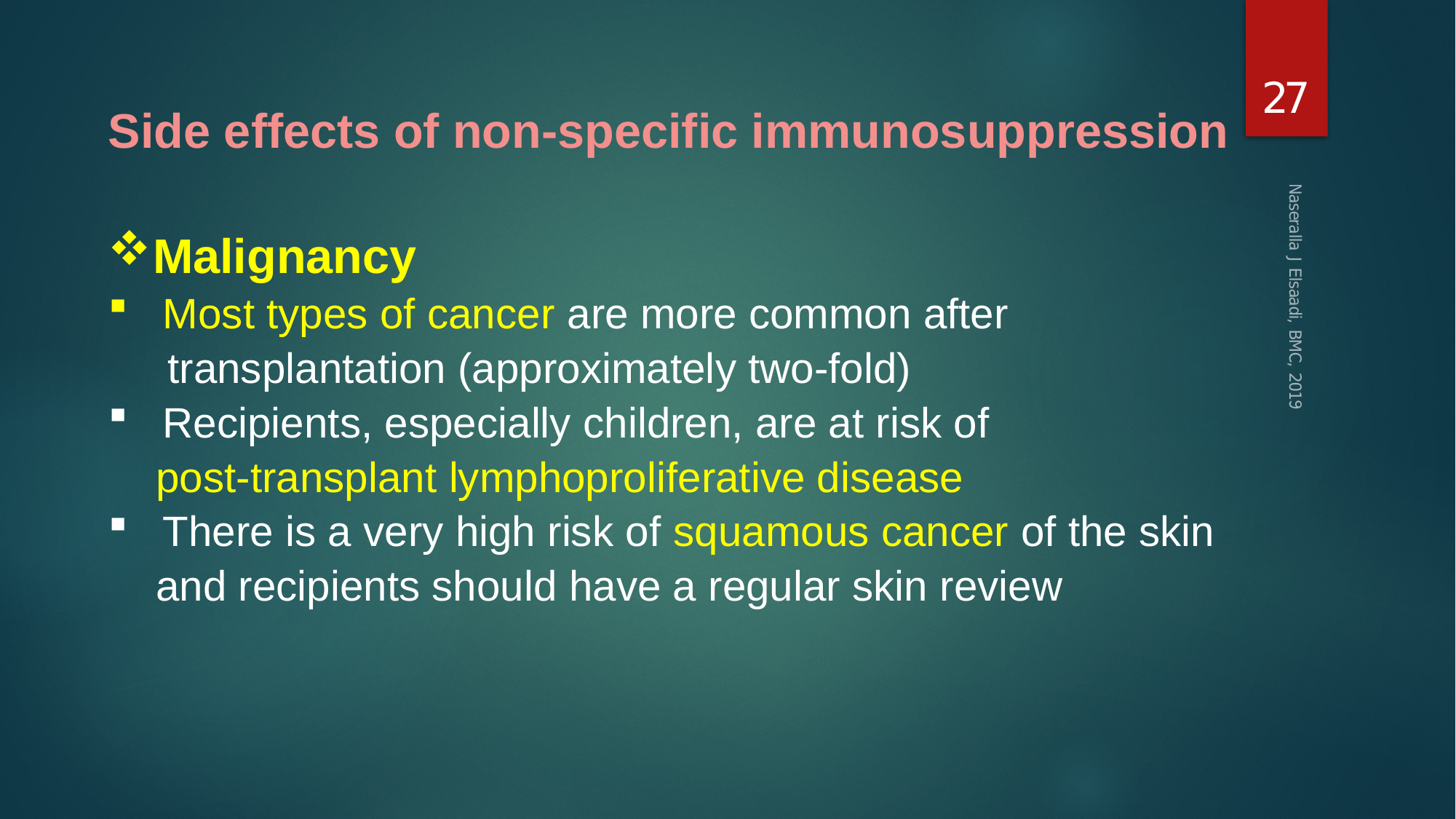

27
Side effects of non-specific immunosuppression

Malignancy
Most types of cancer are more common after
     transplantation (approximately two-fold)
Recipients, especially children, are at risk of
    post-transplant lymphoproliferative disease
There is a very high risk of squamous cancer of the skin
    and recipients should have a regular skin review
Naseralla J Elsaadi, BMC, 2019